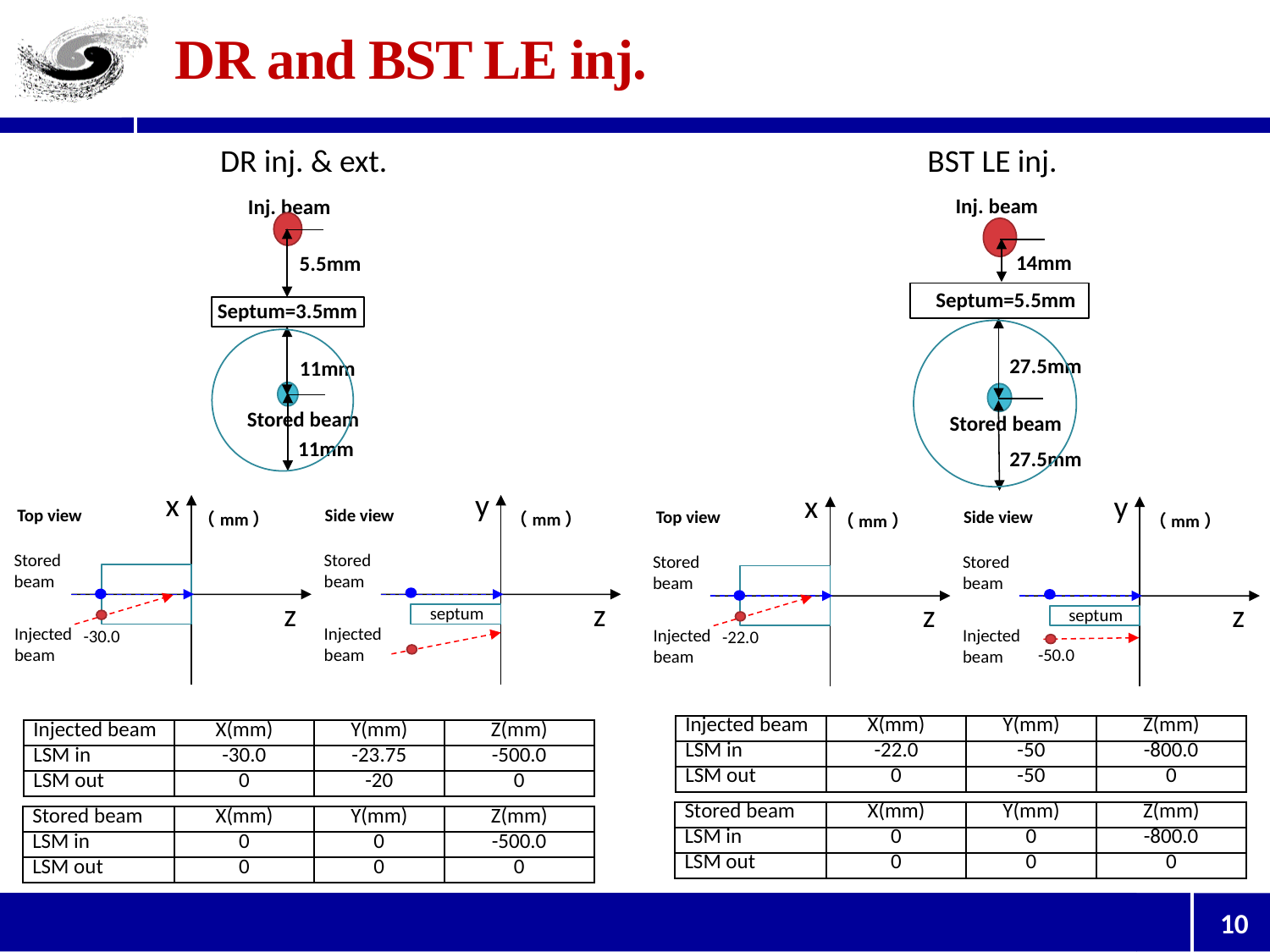

# DR and BST LE inj.
DR inj. & ext.
BST LE inj.
Inj. beam

Septum=5.5mm

14mm

27.5mm

Stored beam
27.5mm

Septum=3.5mm

Inj. beam
Stored beam
5.5mm
11mm

11mm
x
Stored
beam

z
Injected
beam
Top view
（mm）

-30.0
y
Stored
beam
z

Injected
beam
septum
Side view
（mm）

x
Stored
beam

z
Injected
beam
Top view
（mm）

-22.0
y
Stored
beam
z

Injected
beam
septum
Side view
（mm）

-50.0
| Injected beam | X(mm) | Y(mm) | Z(mm) |
| --- | --- | --- | --- |
| LSM in | -22.0 | -50 | -800.0 |
| LSM out | 0 | -50 | 0 |
| Injected beam | X(mm) | Y(mm) | Z(mm) |
| --- | --- | --- | --- |
| LSM in | -30.0 | -23.75 | -500.0 |
| LSM out | 0 | -20 | 0 |
| Stored beam | X(mm) | Y(mm) | Z(mm) |
| --- | --- | --- | --- |
| LSM in | 0 | 0 | -800.0 |
| LSM out | 0 | 0 | 0 |
| Stored beam | X(mm) | Y(mm) | Z(mm) |
| --- | --- | --- | --- |
| LSM in | 0 | 0 | -500.0 |
| LSM out | 0 | 0 | 0 |